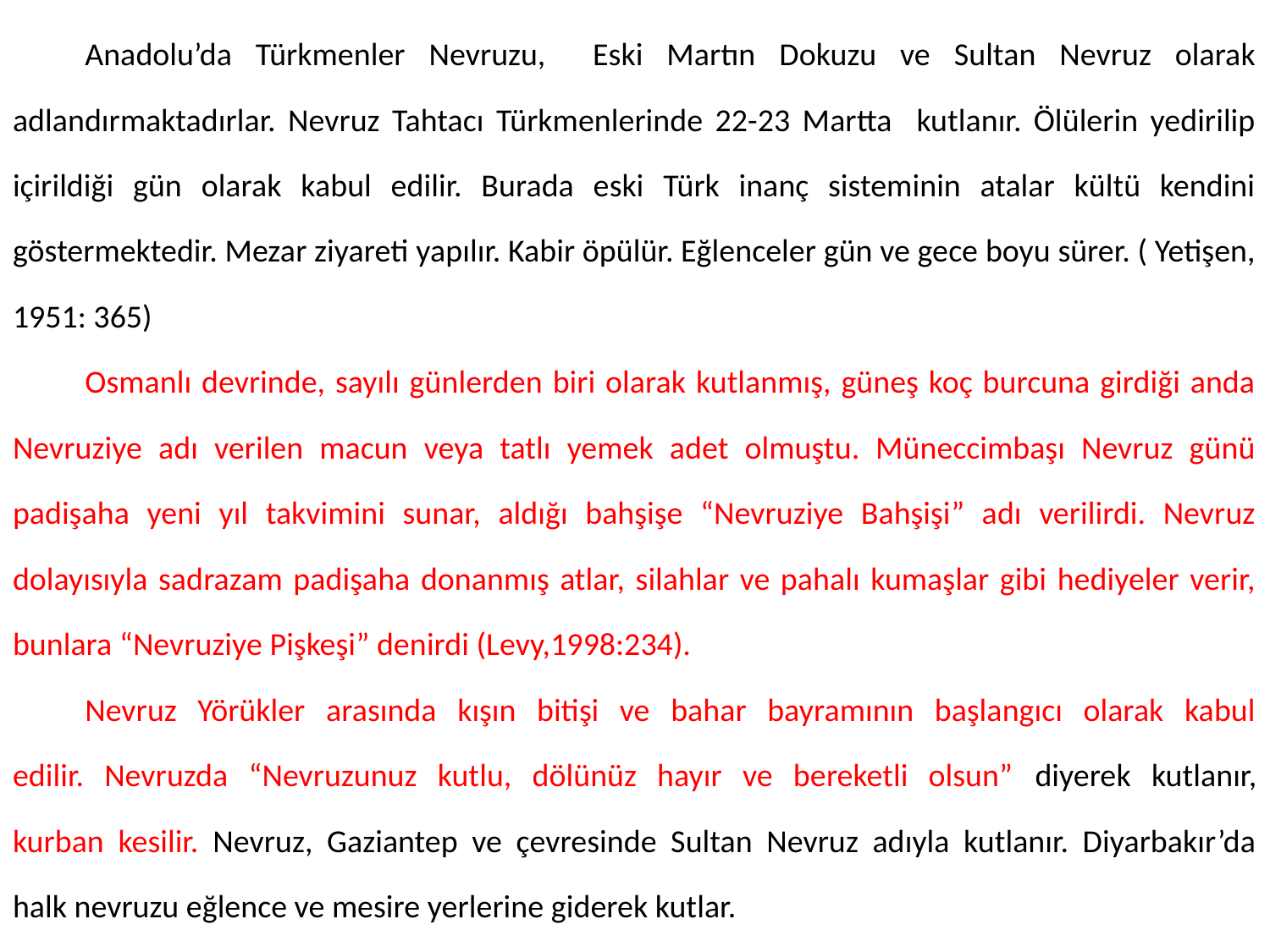

Anadolu’da Türkmenler Nevruzu,  Eski Martın Dokuzu ve Sultan Nevruz olarak adlandırmaktadırlar. Nevruz Tahtacı Türkmenlerinde 22-23 Martta  kutlanır. Ölülerin yedirilip içirildiği gün olarak kabul edilir. Burada eski Türk inanç sisteminin atalar kültü kendini göstermektedir. Mezar ziyareti yapılır. Kabir öpülür. Eğlenceler gün ve gece boyu sürer. ( Yetişen, 1951: 365)
	Osmanlı devrinde, sayılı günlerden biri olarak kutlanmış, güneş koç burcuna girdiği anda Nevruziye adı verilen macun veya tatlı yemek adet olmuştu. Müneccimbaşı Nevruz günü padişaha yeni yıl takvimini sunar, aldığı bahşişe “Nevruziye Bahşişi” adı verilirdi. Nevruz dolayısıyla sadrazam padişaha donanmış atlar, silahlar ve pahalı kumaşlar gibi hediyeler verir, bunlara “Nevruziye Pişkeşi” denirdi (Levy,1998:234).
	Nevruz Yörükler arasında kışın bitişi ve bahar bayramının başlangıcı olarak kabul
edilir. Nevruzda “Nevruzunuz kutlu, dölünüz hayır ve bereketli olsun” diyerek kutlanır,
kurban kesilir. Nevruz, Gaziantep ve çevresinde Sultan Nevruz adıyla kutlanır. Diyarbakır’da
halk nevruzu eğlence ve mesire yerlerine giderek kutlar.